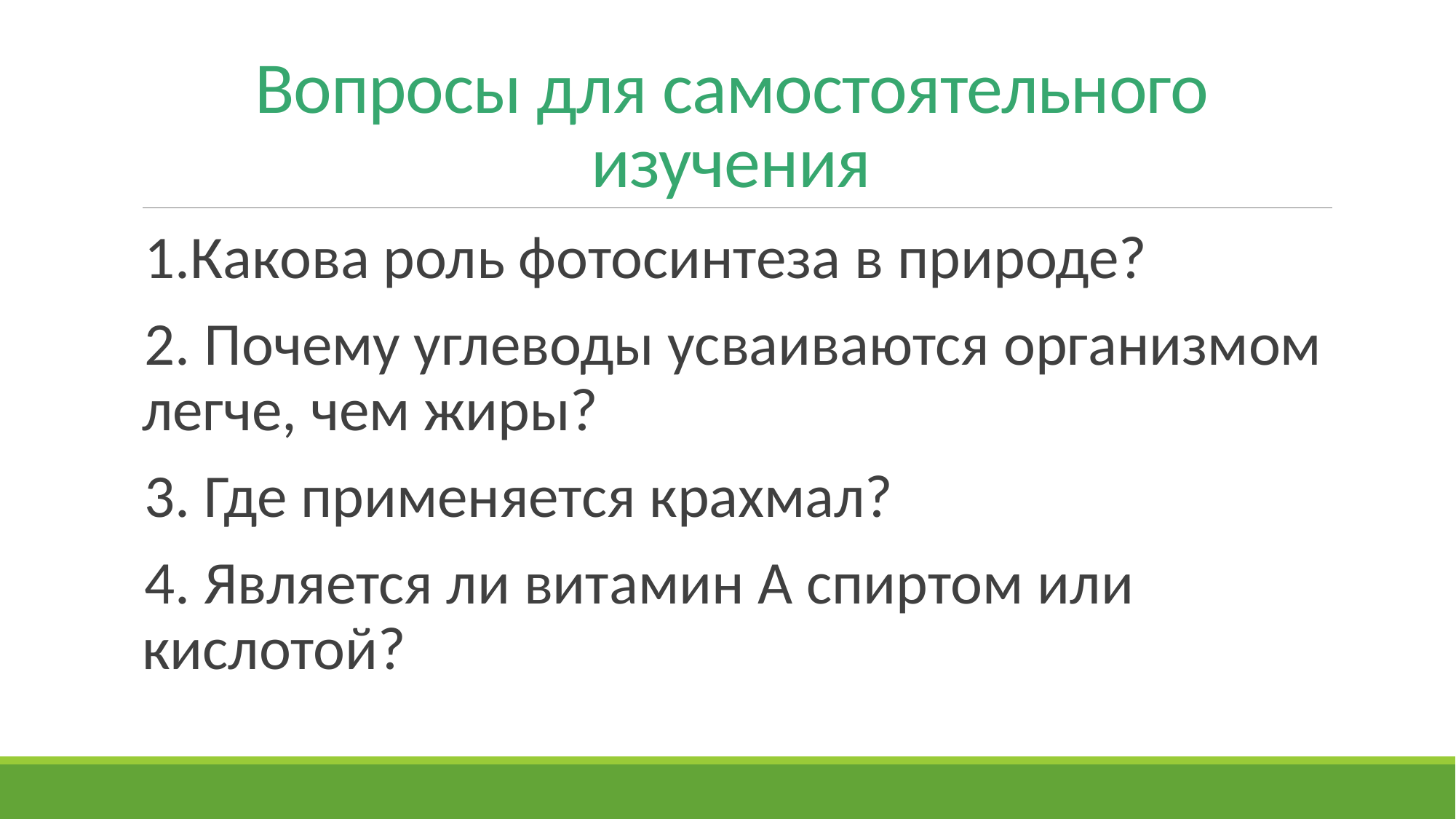

# Вопросы для самостоятельного изучения
1.Какова роль фотосинтеза в природе?
2. Почему углеводы усваиваются организмом легче, чем жиры?
3. Где применяется крахмал?
4. Является ли витамин А спиртом или кислотой?